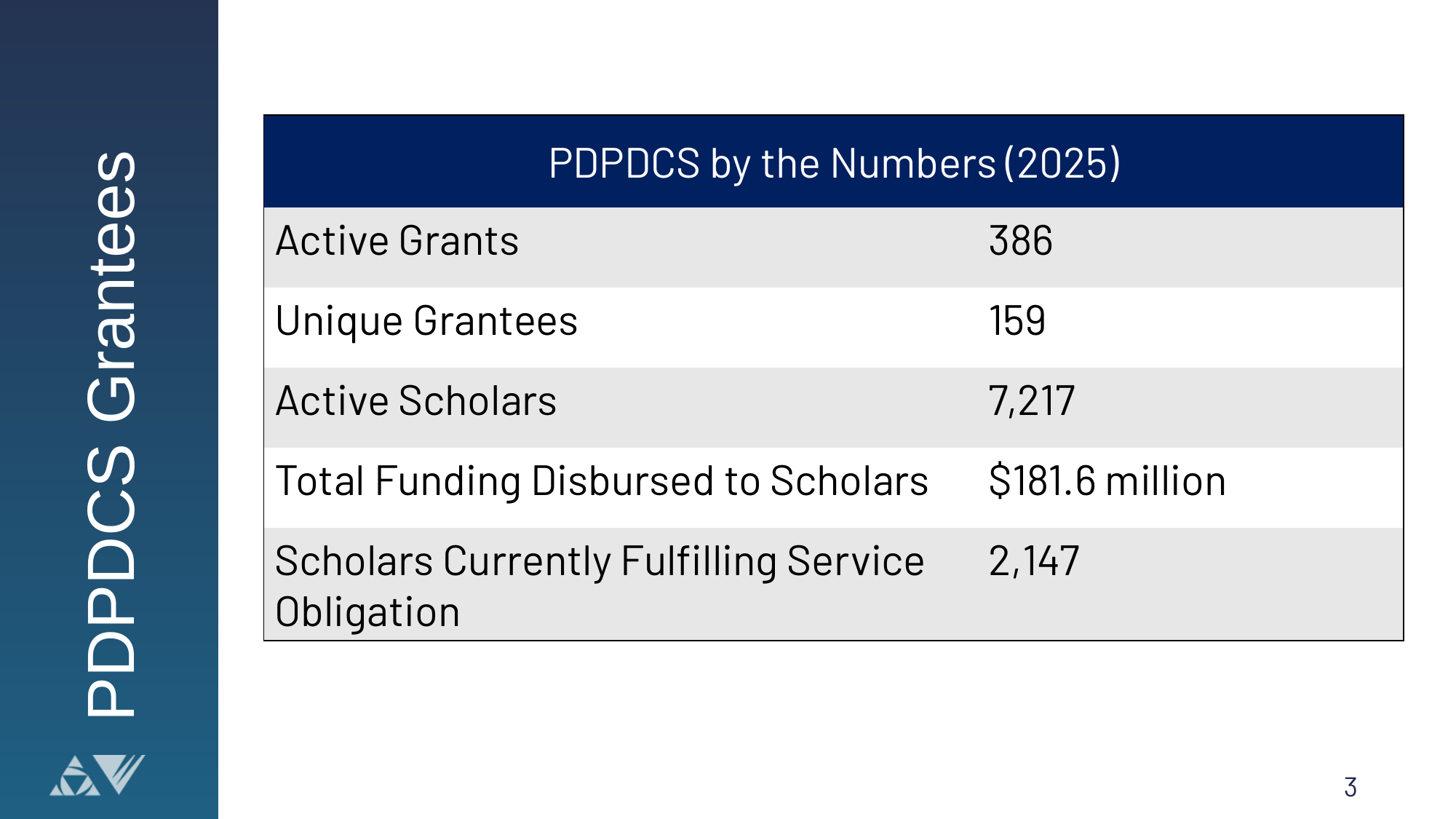

| PDPDCS by the Numbers (2025) |  |
| --- | --- |
| Active Grants | 386 |
| Unique Grantees | 159 |
| Active Scholars | 7,217 |
| Total Funding Disbursed to Scholars | $181.6 million |
| Scholars Currently Fulfilling Service Obligation | 2,147 |
# PDPDCS Grantees
3